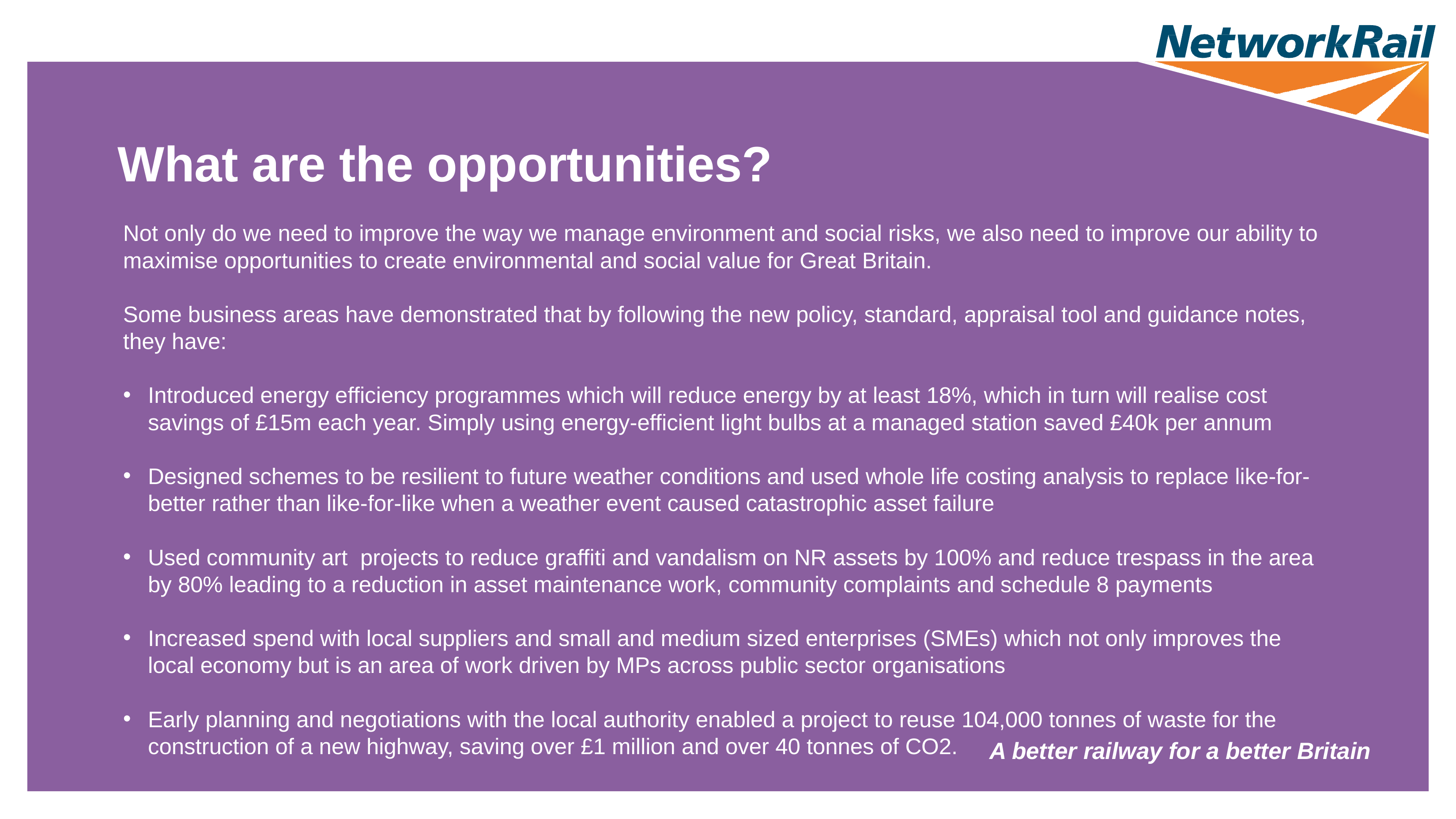

# What are the opportunities?
Not only do we need to improve the way we manage environment and social risks, we also need to improve our ability to maximise opportunities to create environmental and social value for Great Britain.

Some business areas have demonstrated that by following the new policy, standard, appraisal tool and guidance notes, they have:

Introduced energy efficiency programmes which will reduce energy by at least 18%, which in turn will realise cost savings of £15m each year. Simply using energy-efficient light bulbs at a managed station saved £40k per annum

Designed schemes to be resilient to future weather conditions and used whole life costing analysis to replace like-for-better rather than like-for-like when a weather event caused catastrophic asset failure

Used community art  projects to reduce graffiti and vandalism on NR assets by 100% and reduce trespass in the area by 80% leading to a reduction in asset maintenance work, community complaints and schedule 8 payments

Increased spend with local suppliers and small and medium sized enterprises (SMEs) which not only improves the local economy but is an area of work driven by MPs across public sector organisations

Early planning and negotiations with the local authority enabled a project to reuse 104,000 tonnes of waste for the construction of a new highway, saving over £1 million and over 40 tonnes of CO2.

A better railway for a better Britain